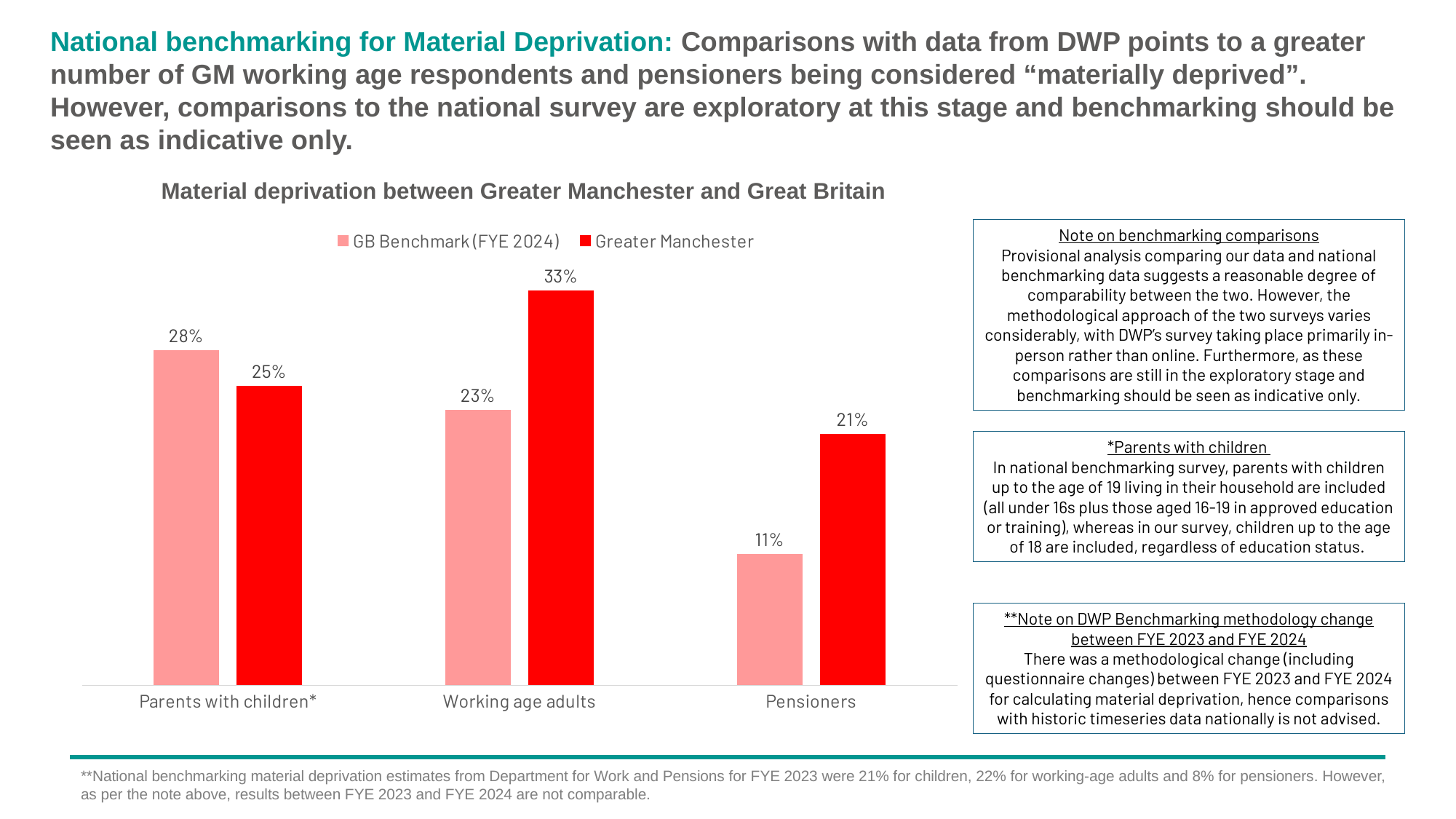

# National benchmarking for Material Deprivation: Comparisons with data from DWP points to a greater number of GM working age respondents and pensioners being considered “materially deprived”. However, comparisons to the national survey are exploratory at this stage and benchmarking should be seen as indicative only.
Material deprivation between Greater Manchester and Great Britain

### Chart

| Category | GB Benchmark (FYE 2024) | Greater Manchester |
|---|---|---|
| Parents with children* | 0.28 | 0.25 |
| Working age adults | 0.23 | 0.33 |
| Pensioners | 0.11 | 0.21 |
Note on benchmarking comparisons
Provisional analysis comparing our data and national benchmarking data suggests a reasonable degree of comparability between the two. However, the methodological approach of the two surveys varies considerably, with DWP’s survey taking place primarily in-person rather than online. Furthermore, as these comparisons are still in the exploratory stage and benchmarking should be seen as indicative only.
*Parents with children
In national benchmarking survey, parents with children up to the age of 19 living in their household are included (all under 16s plus those aged 16-19 in approved education or training), whereas in our survey, children up to the age of 18 are included, regardless of education status.
**Note on DWP Benchmarking methodology change between FYE 2023 and FYE 2024
There was a methodological change (including questionnaire changes) between FYE 2023 and FYE 2024 for calculating material deprivation, hence comparisons with historic timeseries data nationally is not advised.
**National benchmarking material deprivation estimates from Department for Work and Pensions for FYE 2023 were 21% for children, 22% for working-age adults and 8% for pensioners. However, as per the note above, results between FYE 2023 and FYE 2024 are not comparable.